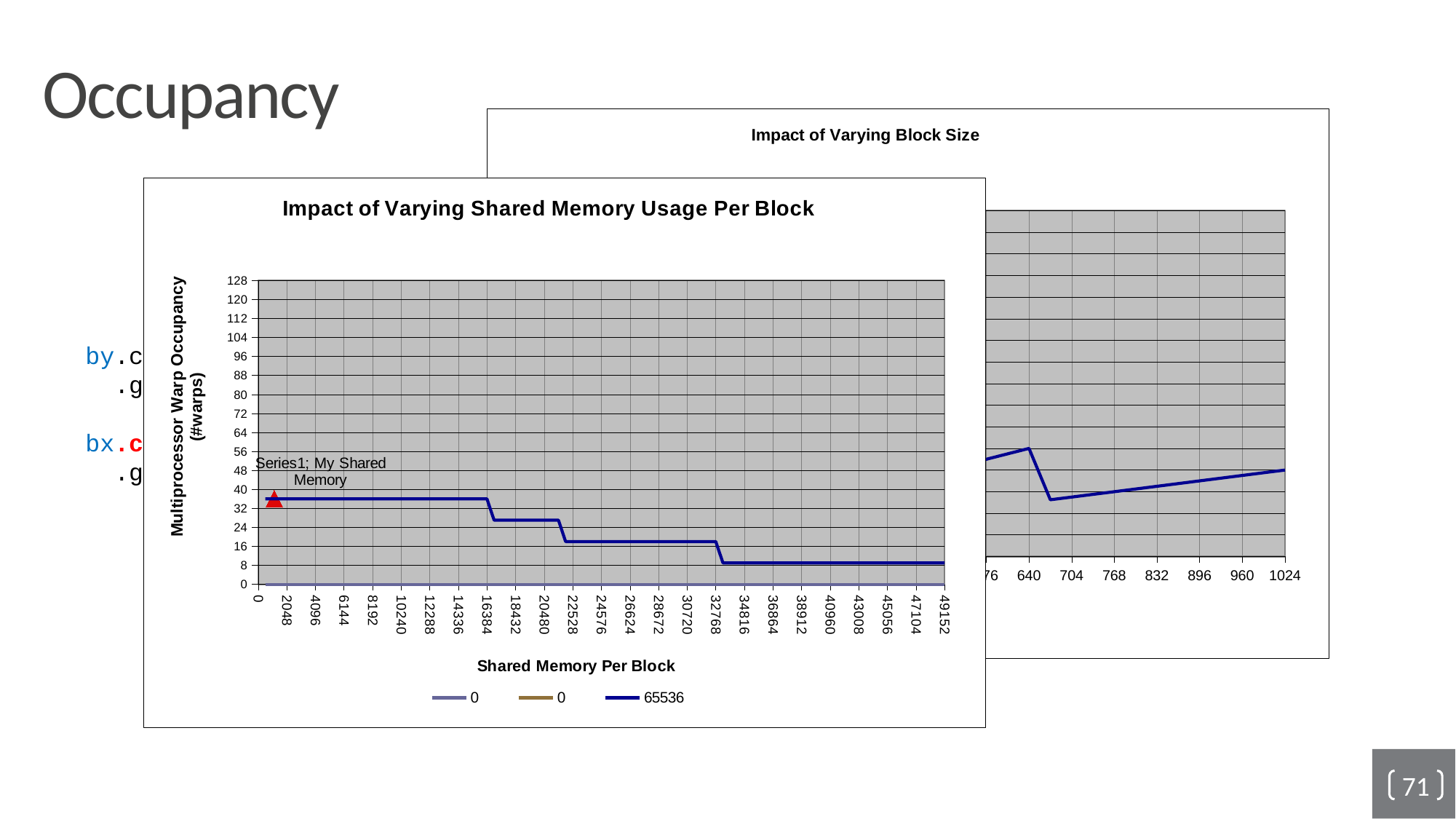

# Occupancy

### Chart: Impact of Varying Block Size

| Category |  |  |
|---|---|---|

by.compute_root().
  .gpu_tile(x,y,xo,yo,
	   xin,yin,16,16);
bx.compute_at(by,xo)
  .gpu_threads(x,y);

### Chart: Impact of Varying Shared Memory Usage Per Block

| Category | 0 | 0 | 65536 |  |
|---|---|---|---|---|
71